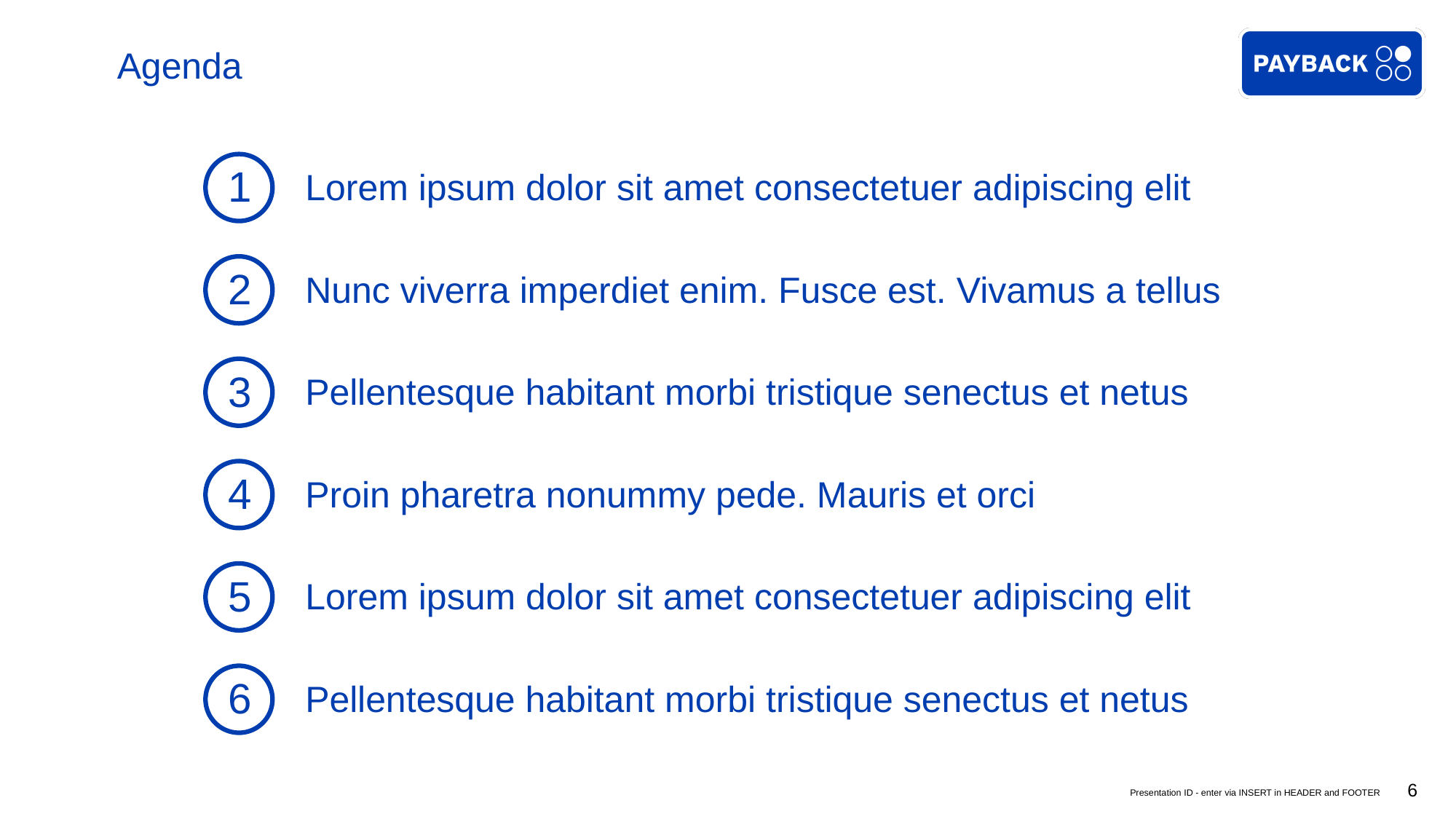

# Agenda
1
Lorem ipsum dolor sit amet consectetuer adipiscing elit
2
Nunc viverra imperdiet enim. Fusce est. Vivamus a tellus
3
Pellentesque habitant morbi tristique senectus et netus
4
Proin pharetra nonummy pede. Mauris et orci
5
Lorem ipsum dolor sit amet consectetuer adipiscing elit
6
Pellentesque habitant morbi tristique senectus et netus
6
Presentation ID - enter via INSERT in HEADER and FOOTER